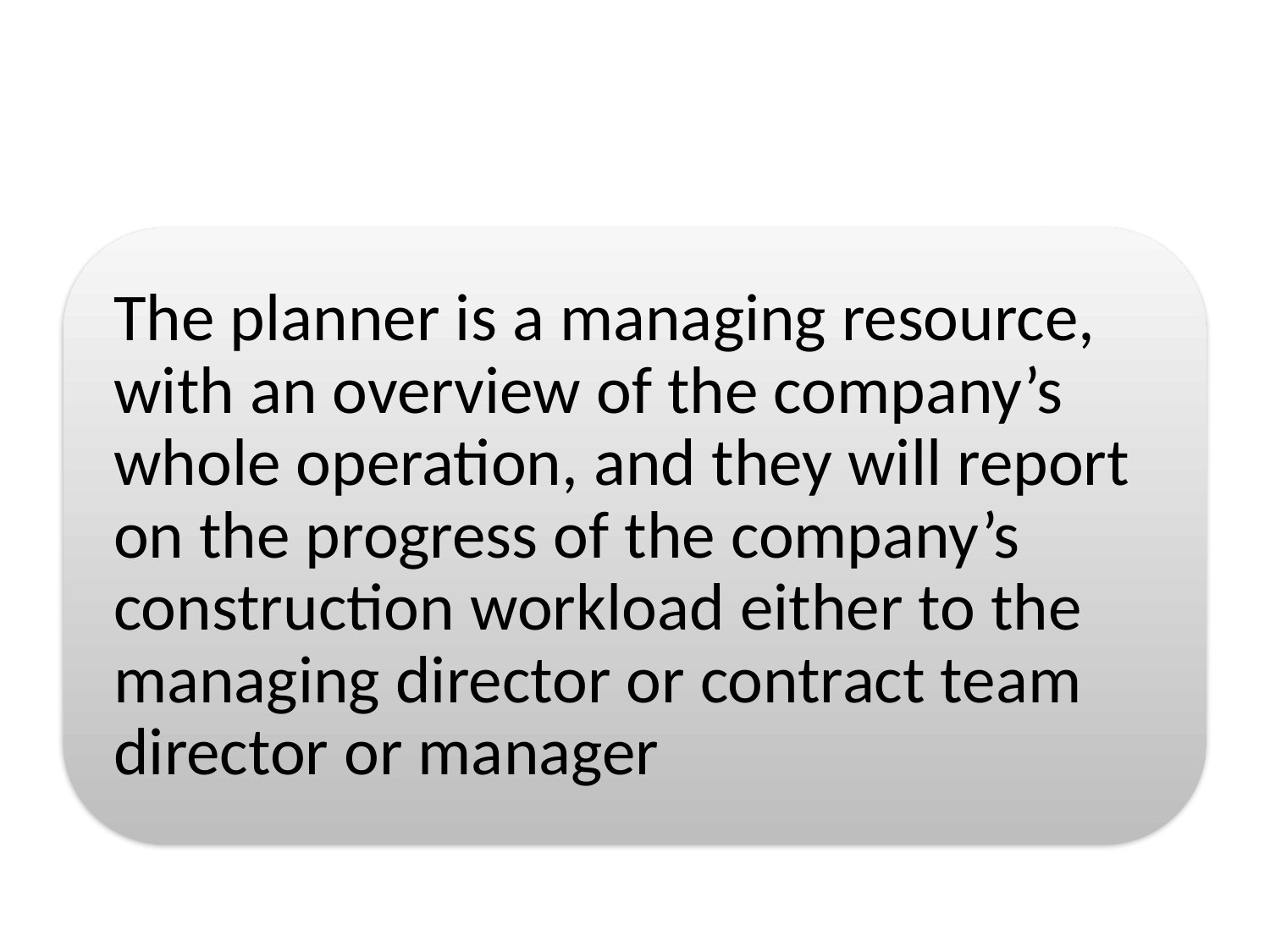

#
The planner is a managing resource, with an overview of the company’s whole operation, and they will report on the progress of the company’s construction workload either to the managing director or contract team director or manager